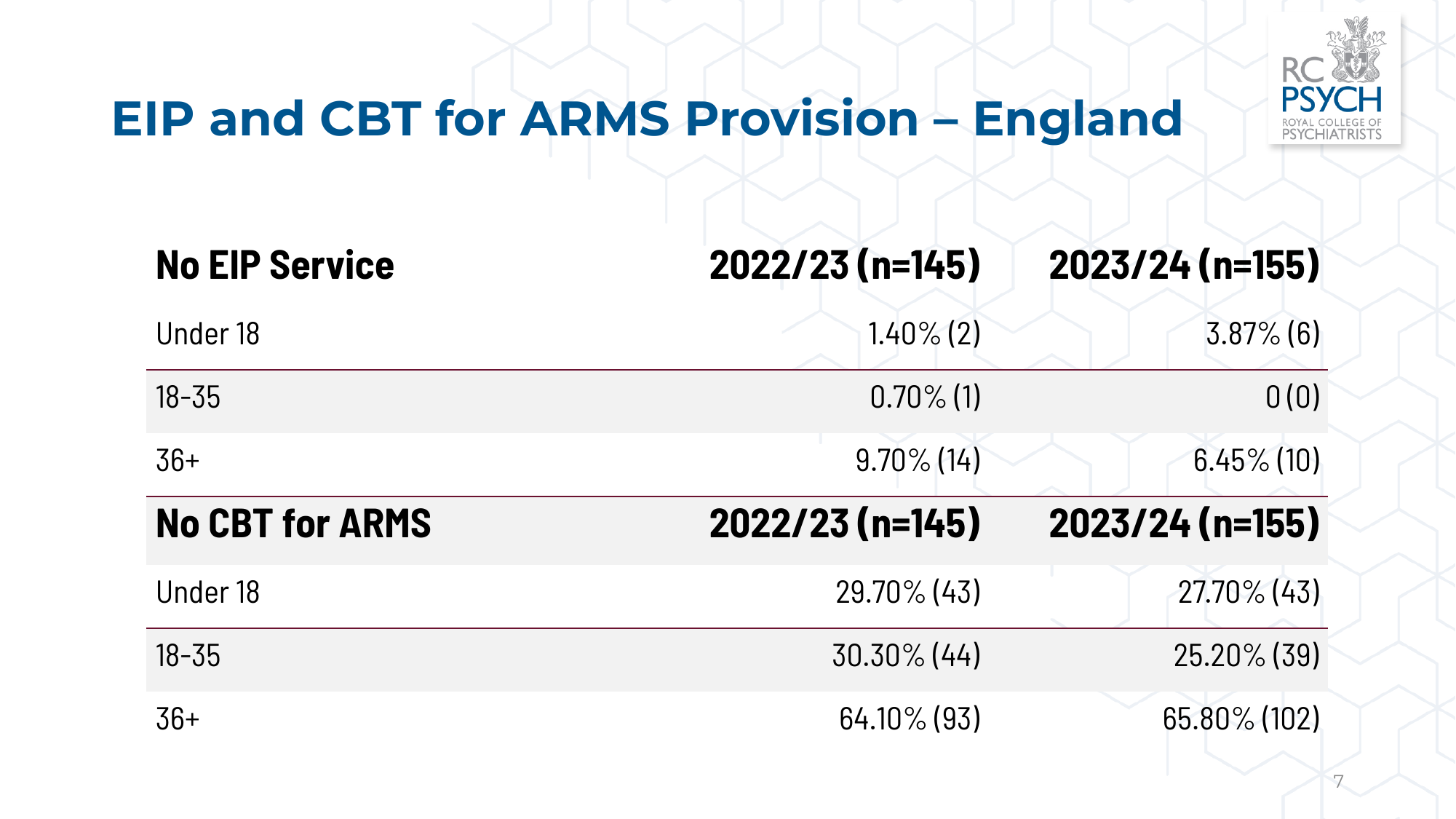

# EIP and CBT for ARMS Provision – England
| No EIP Service | 2022/23 (n=145) | 2023/24 (n=155) |
| --- | --- | --- |
| Under 18 | 1.40% (2) | 3.87% (6) |
| 18-35 | 0.70% (1) | 0 (0) |
| 36+ | 9.70% (14) | 6.45% (10) |
| No CBT for ARMS | 2022/23 (n=145) | 2023/24 (n=155) |
| Under 18 | 29.70% (43) | 27.70% (43) |
| 18-35 | 30.30% (44) | 25.20% (39) |
| 36+ | 64.10% (93) | 65.80% (102) |
7